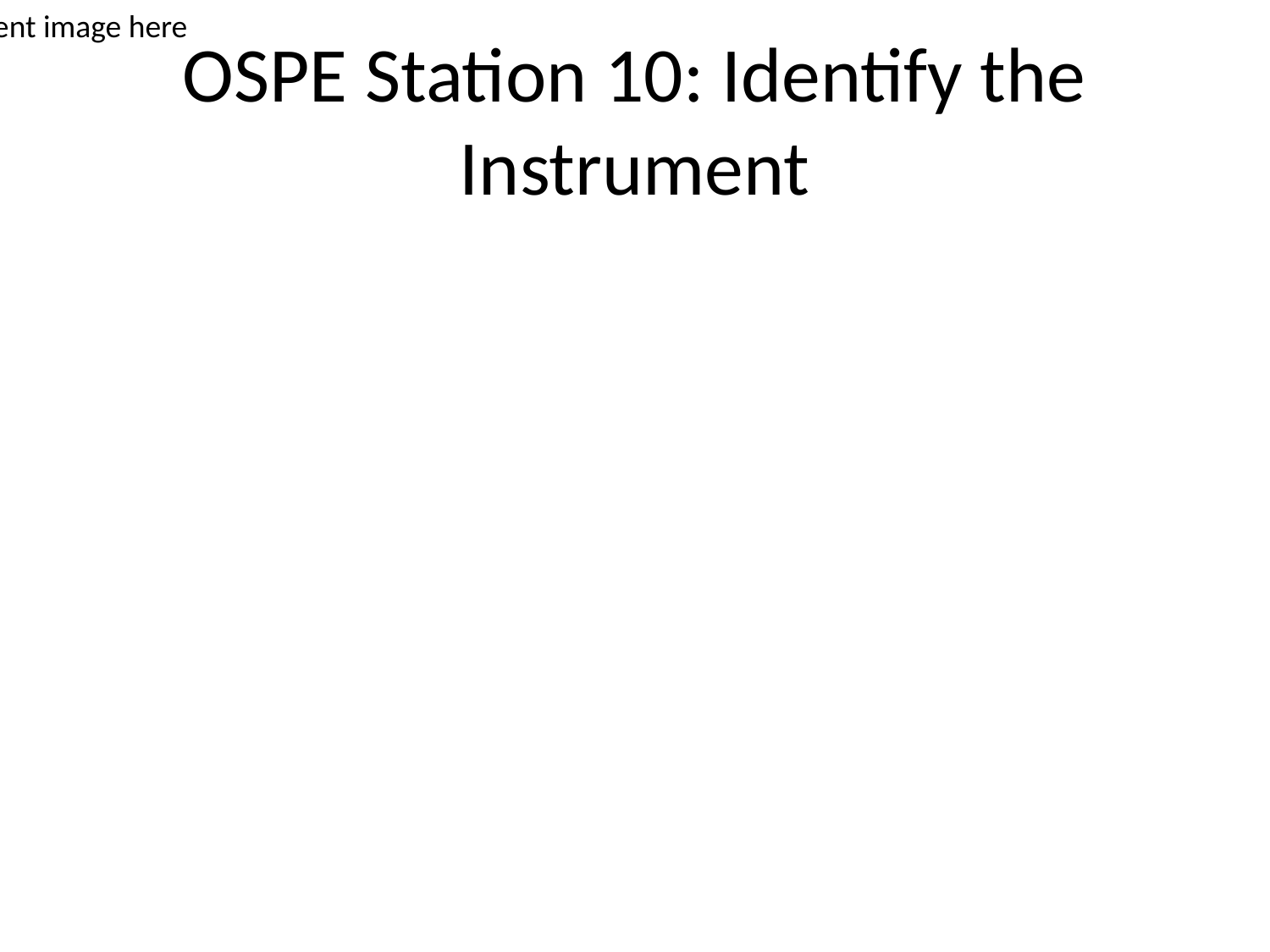

Insert instrument image here
# OSPE Station 10: Identify the Instrument